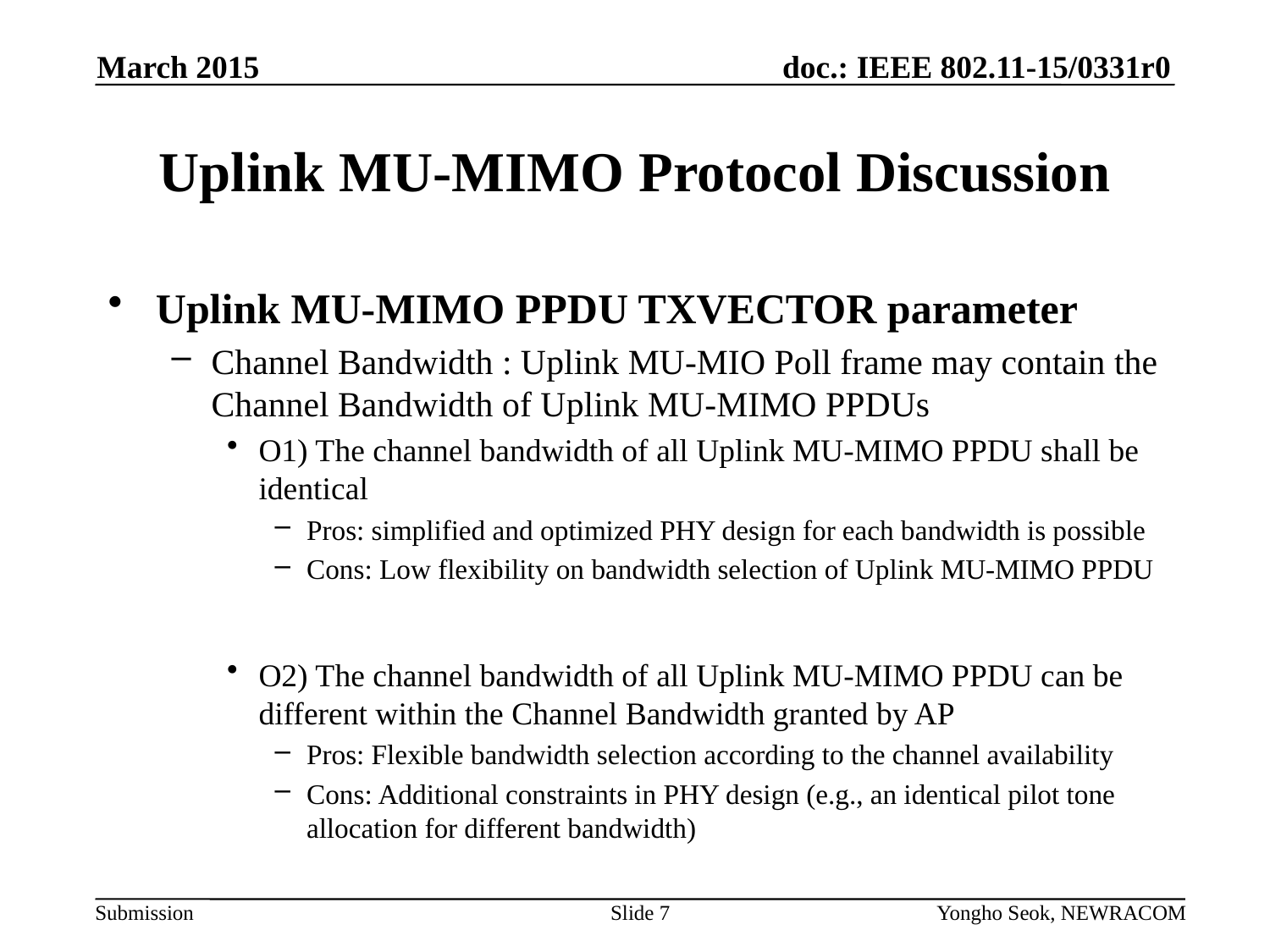

March 2015
# Uplink MU-MIMO Protocol Discussion
Uplink MU-MIMO PPDU TXVECTOR parameter
Channel Bandwidth : Uplink MU-MIO Poll frame may contain the Channel Bandwidth of Uplink MU-MIMO PPDUs
O1) The channel bandwidth of all Uplink MU-MIMO PPDU shall be identical
Pros: simplified and optimized PHY design for each bandwidth is possible
Cons: Low flexibility on bandwidth selection of Uplink MU-MIMO PPDU

O2) The channel bandwidth of all Uplink MU-MIMO PPDU can be different within the Channel Bandwidth granted by AP
Pros: Flexible bandwidth selection according to the channel availability
Cons: Additional constraints in PHY design (e.g., an identical pilot tone allocation for different bandwidth)

Slide 7
Yongho Seok, NEWRACOM